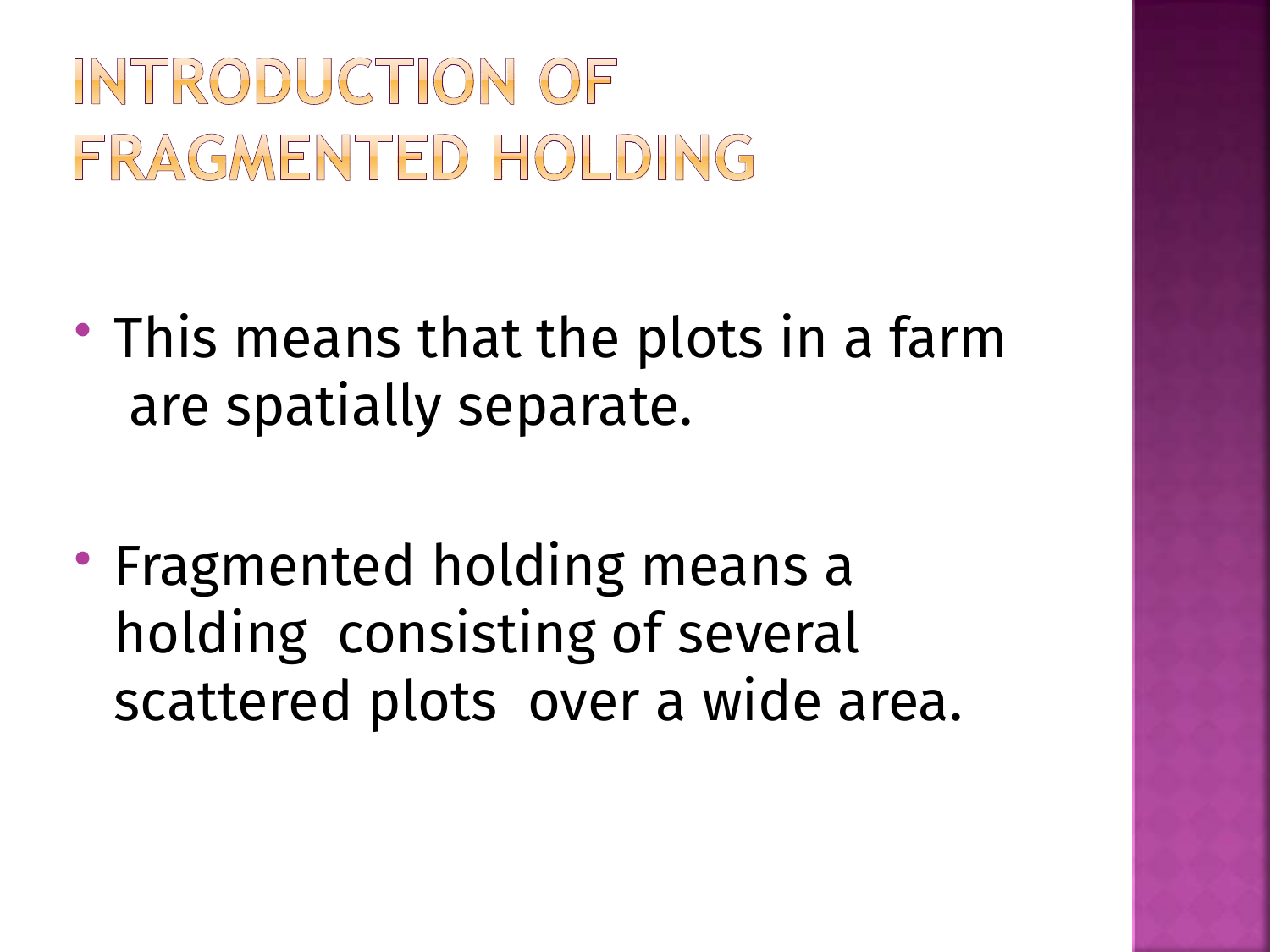

This means that the plots in a farm  are spatially separate.

Fragmented holding means a holding  consisting of several scattered plots  over a wide area.